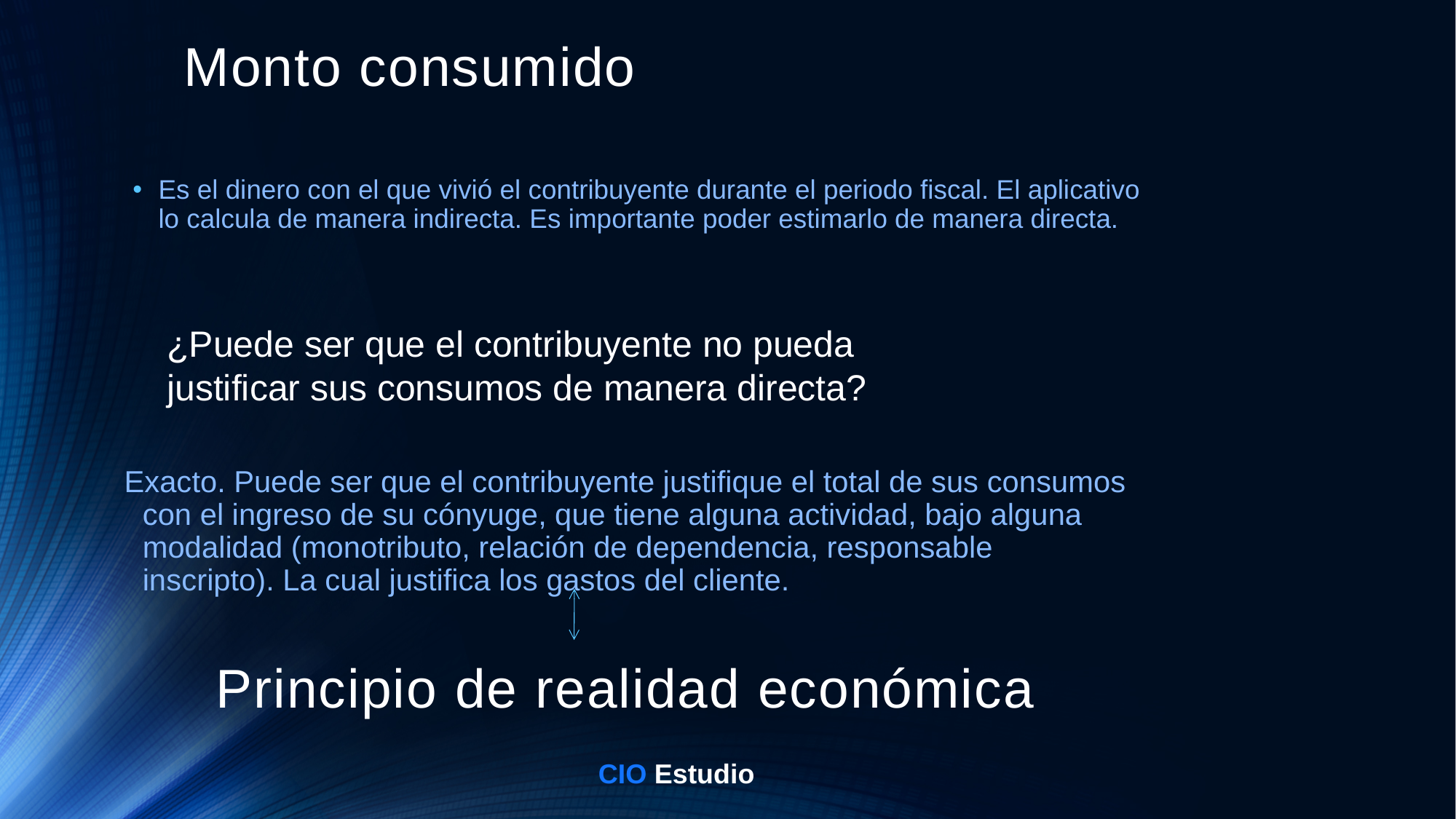

Monto consumido
Es el dinero con el que vivió el contribuyente durante el periodo fiscal. El aplicativo lo calcula de manera indirecta. Es importante poder estimarlo de manera directa.
¿Puede ser que el contribuyente no pueda justificar sus consumos de manera directa?
 Exacto. Puede ser que el contribuyente justifique el total de sus consumos con el ingreso de su cónyuge, que tiene alguna actividad, bajo alguna modalidad (monotributo, relación de dependencia, responsable inscripto). La cual justifica los gastos del cliente.
Principio de realidad económica
CIO Estudio